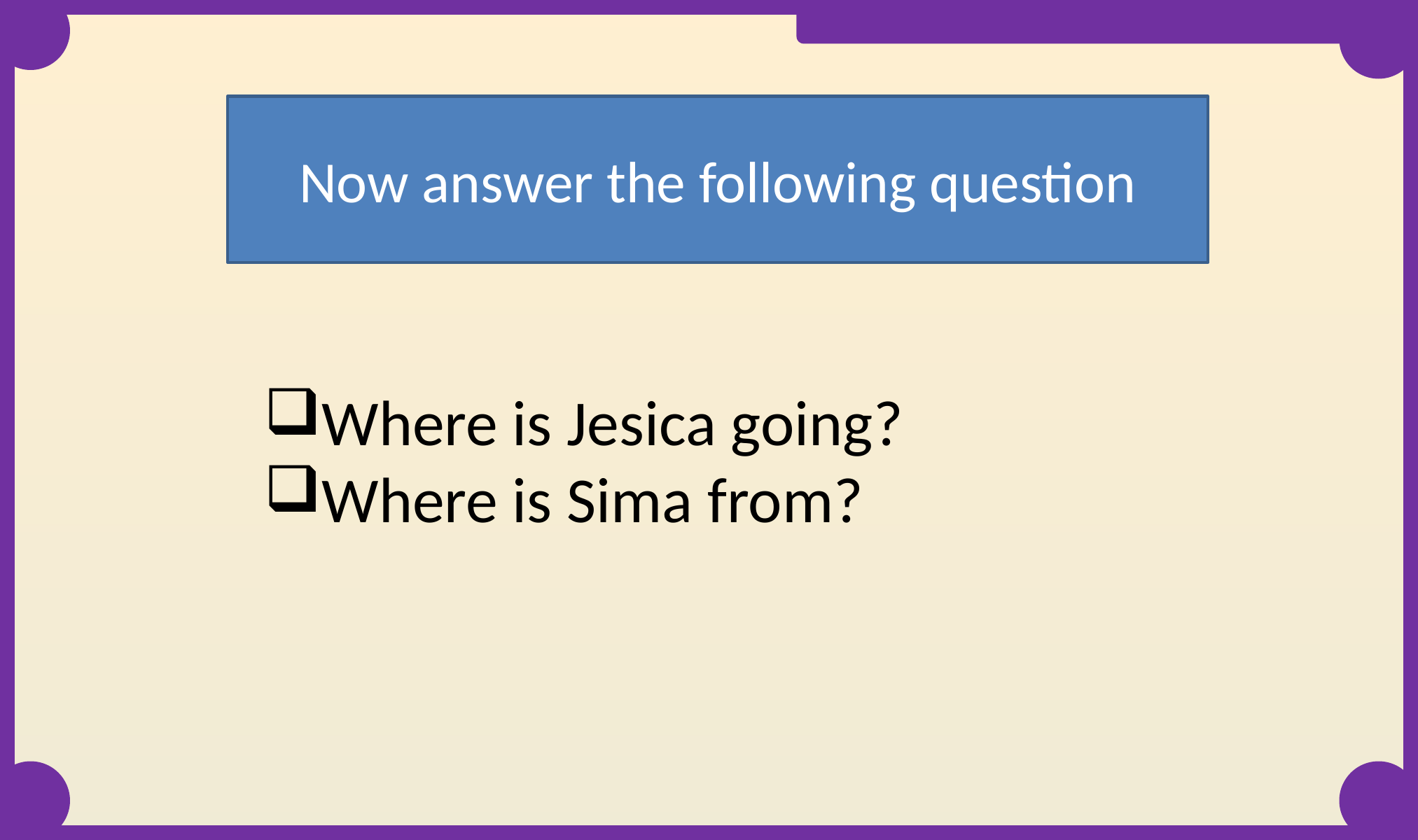

Now answer the following question
Where is Jesica going?
Where is Sima from?